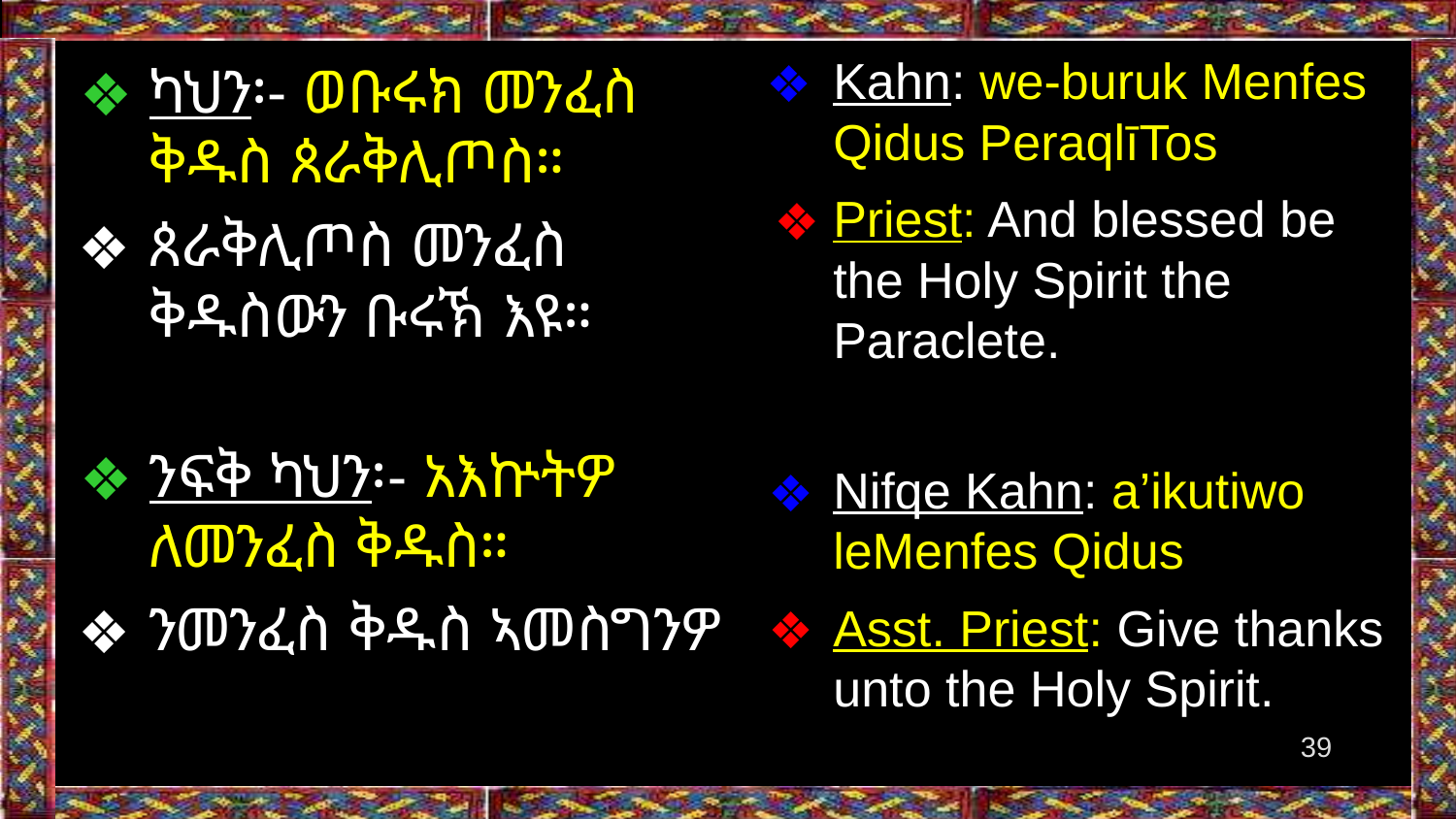

Kahn: we-buruk Menfes Qidus PeraqlīTos
Priest: And blessed be the Holy Spirit the Paraclete.

Nifqe Kahn: a’ikutiwo leMenfes Qidus
Asst. Priest: Give thanks unto the Holy Spirit.

ካህን፡- ወቡሩክ መንፈስ ቅዱስ ጰራቅሊጦስ።
ጰራቅሊጦስ መንፈስ ቅዱስውን ቡሩኽ እዩ።

ንፍቅ ካህን፡- አእኵትዎ ለመንፈስ ቅዱስ።
ንመንፈስ ቅዱስ ኣመስግንዎ

39